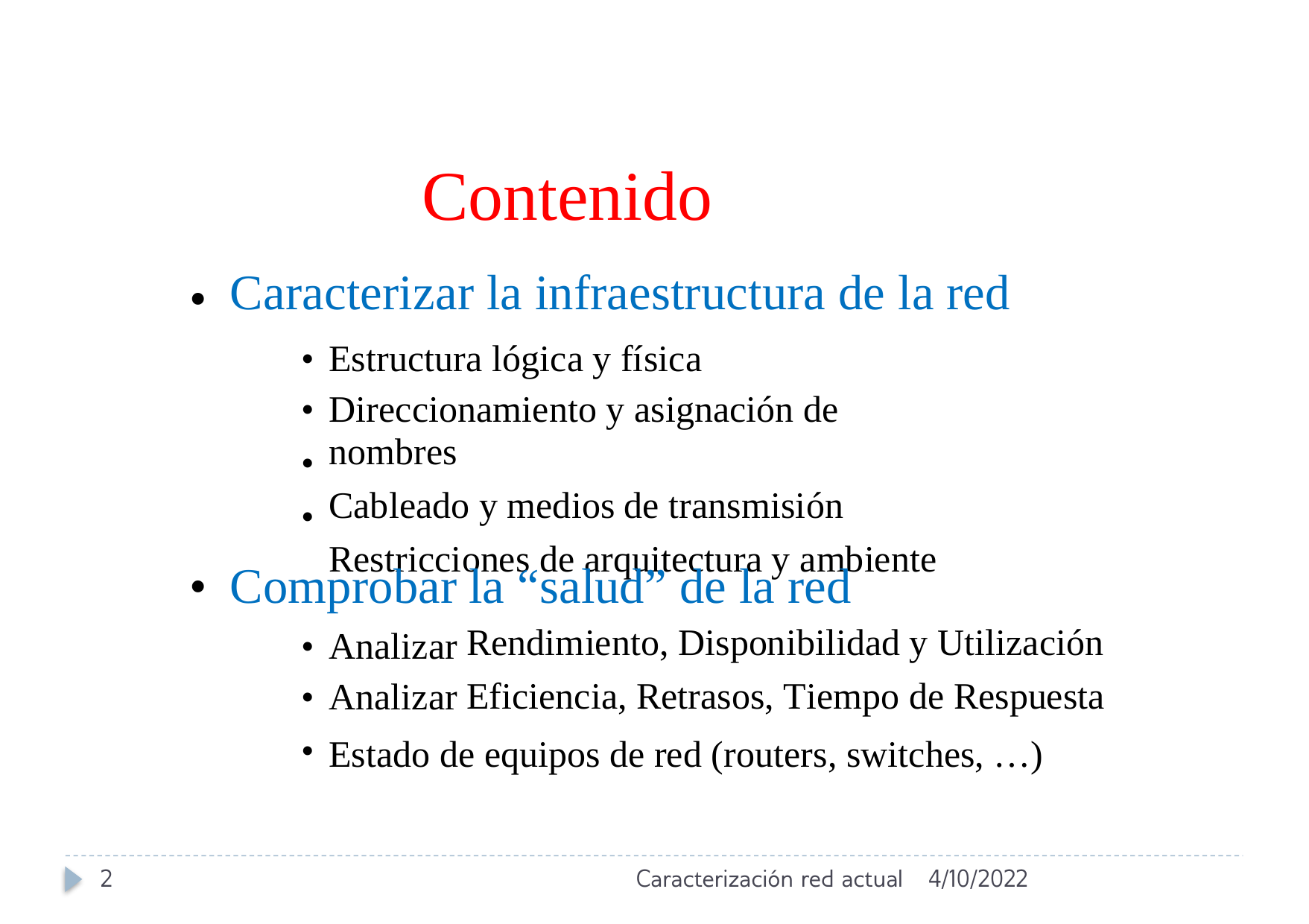

Contenido
Caracterizar la infraestructura de la red
•

•
•
•
•
Estructura lógica y física
Direccionamiento y asignación de nombres
Cableado y medios de transmisión
Restricciones de arquitectura y ambiente
•
Comprobar
la “salud” de la red
Rendimiento, Disponibilidad y Utilización
Eficiencia, Retrasos, Tiempo de Respuesta
•
•
•
Analizar
Analizar
Estado de equipos de red (routers, switches, …)

2
Caracterización red actual
4/10/2022